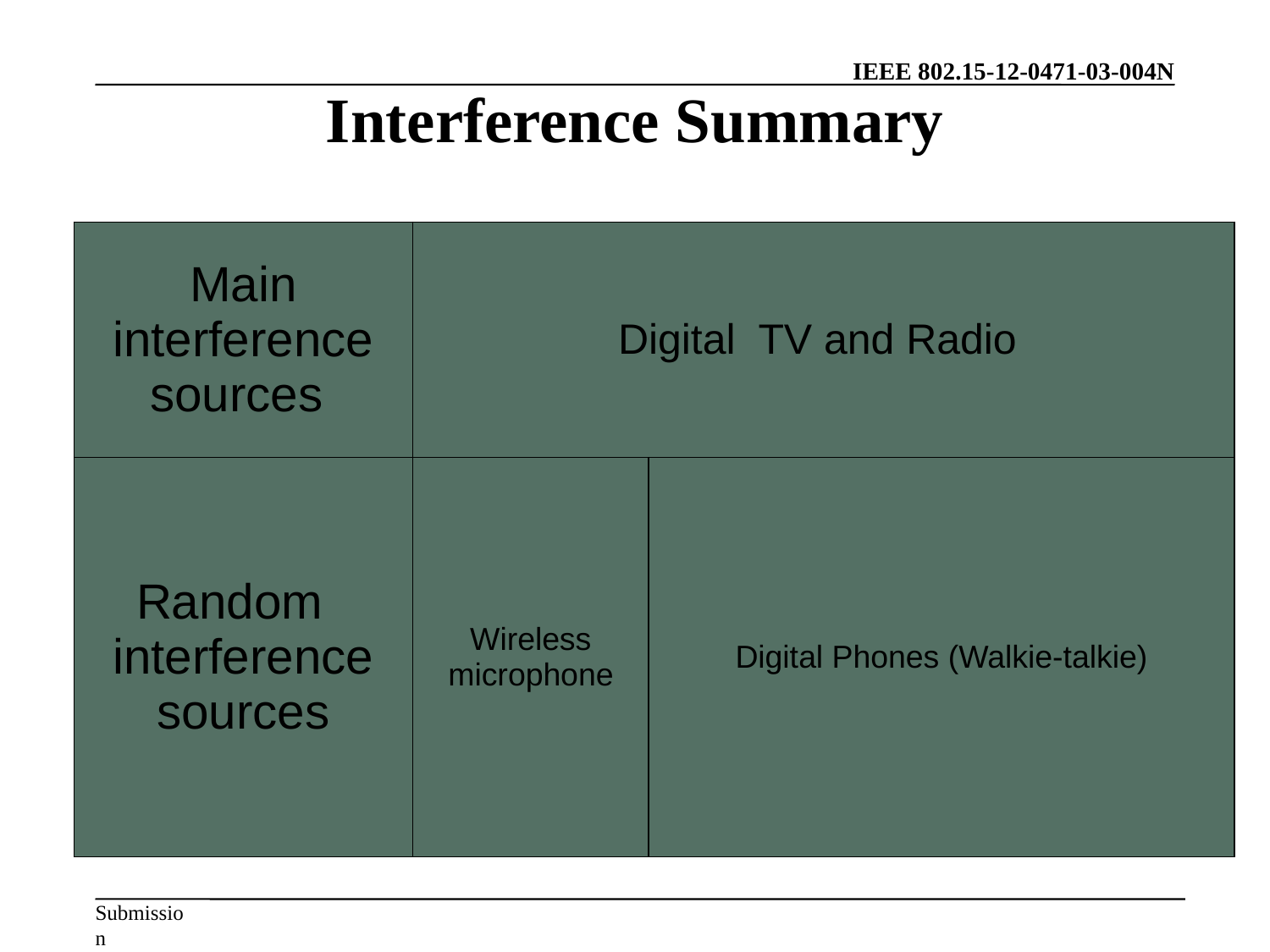

Interference Summary
| Main interference sources | Digital TV and Radio |  |
| --- | --- | --- |
| Random interference sources | Wireless microphone | Digital Phones (Walkie-talkie) |